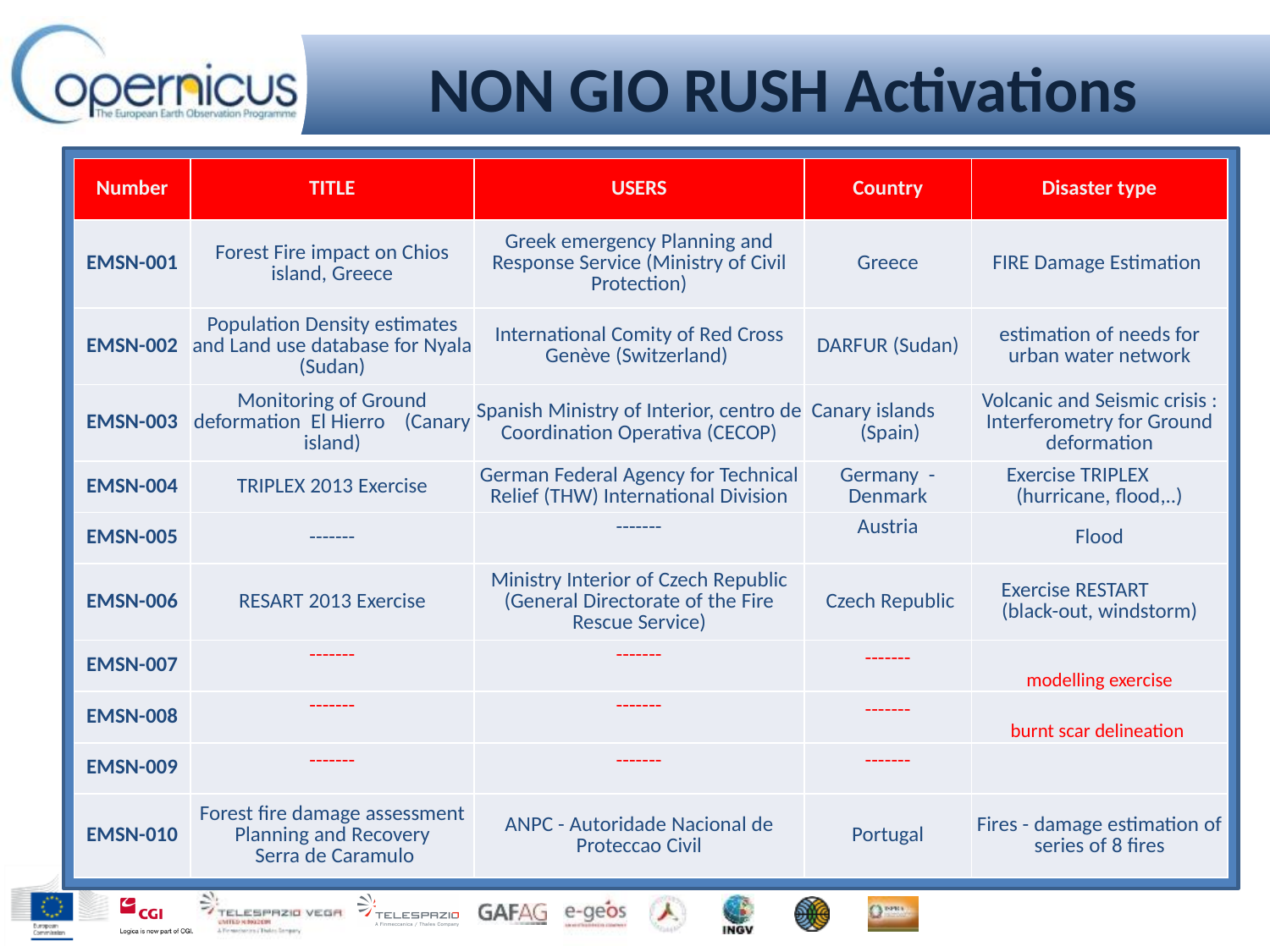

# NON GIO RUSH Activations

| Number | TITLE | USERS | Country | Disaster type |
| --- | --- | --- | --- | --- |
| EMSN-001 | Forest Fire impact on Chios island, Greece | Greek emergency Planning and Response Service (Ministry of Civil Protection) | Greece | FIRE Damage Estimation |
| EMSN-002 | Population Density estimates and Land use database for Nyala (Sudan) | International Comity of Red Cross Genève (Switzerland) | DARFUR (Sudan) | estimation of needs for urban water network |
| EMSN-003 | Monitoring of Ground deformation El Hierro (Canary island) | Spanish Ministry of Interior, centro de Coordination Operativa (CECOP) | Canary islands (Spain) | Volcanic and Seismic crisis : Interferometry for Ground deformation |
| EMSN-004 | TRIPLEX 2013 Exercise | German Federal Agency for Technical Relief (THW) International Division | Germany - Denmark | Exercise TRIPLEX (hurricane, flood,..) |
| EMSN-005 | ------- | ------- | Austria | Flood |
| EMSN-006 | RESART 2013 Exercise | Ministry Interior of Czech Republic (General Directorate of the Fire Rescue Service) | Czech Republic | Exercise RESTART (black-out, windstorm) |
| EMSN-007 | ------- | ------- | ------- | modelling exercise |
| EMSN-008 | ------- | ------- | ------- | burnt scar delineation |
| EMSN-009 | ------- | ------- | ------- |  |
| EMSN-010 | Forest fire damage assessment Planning and Recovery Serra de Caramulo | ANPC - Autoridade Nacional de Proteccao Civil | Portugal | Fires - damage estimation of series of 8 fires |